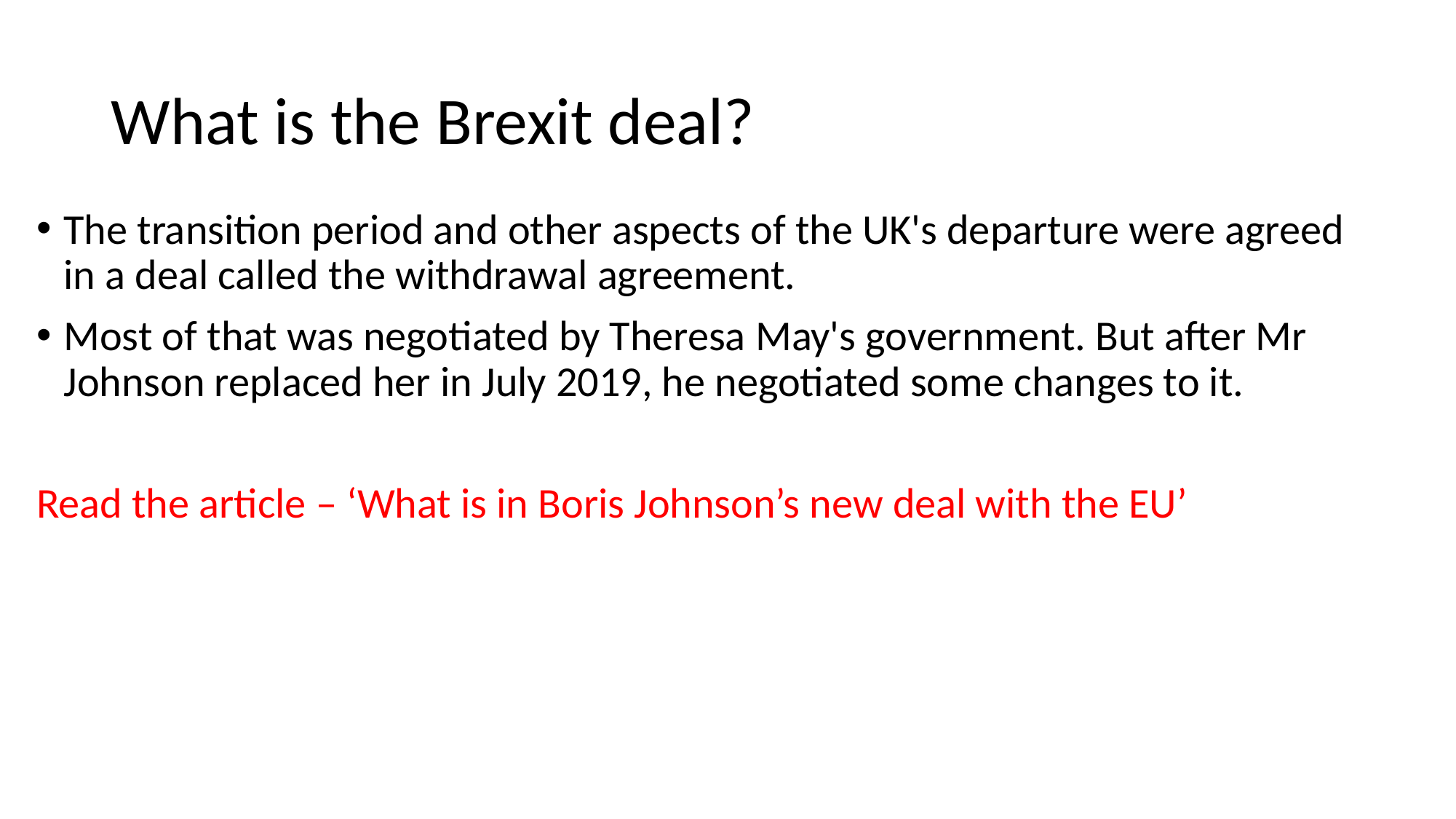

# What is the Brexit deal?
The transition period and other aspects of the UK's departure were agreed in a deal called the withdrawal agreement.
Most of that was negotiated by Theresa May's government. But after Mr Johnson replaced her in July 2019, he negotiated some changes to it.

Read the article – ‘What is in Boris Johnson’s new deal with the EU’